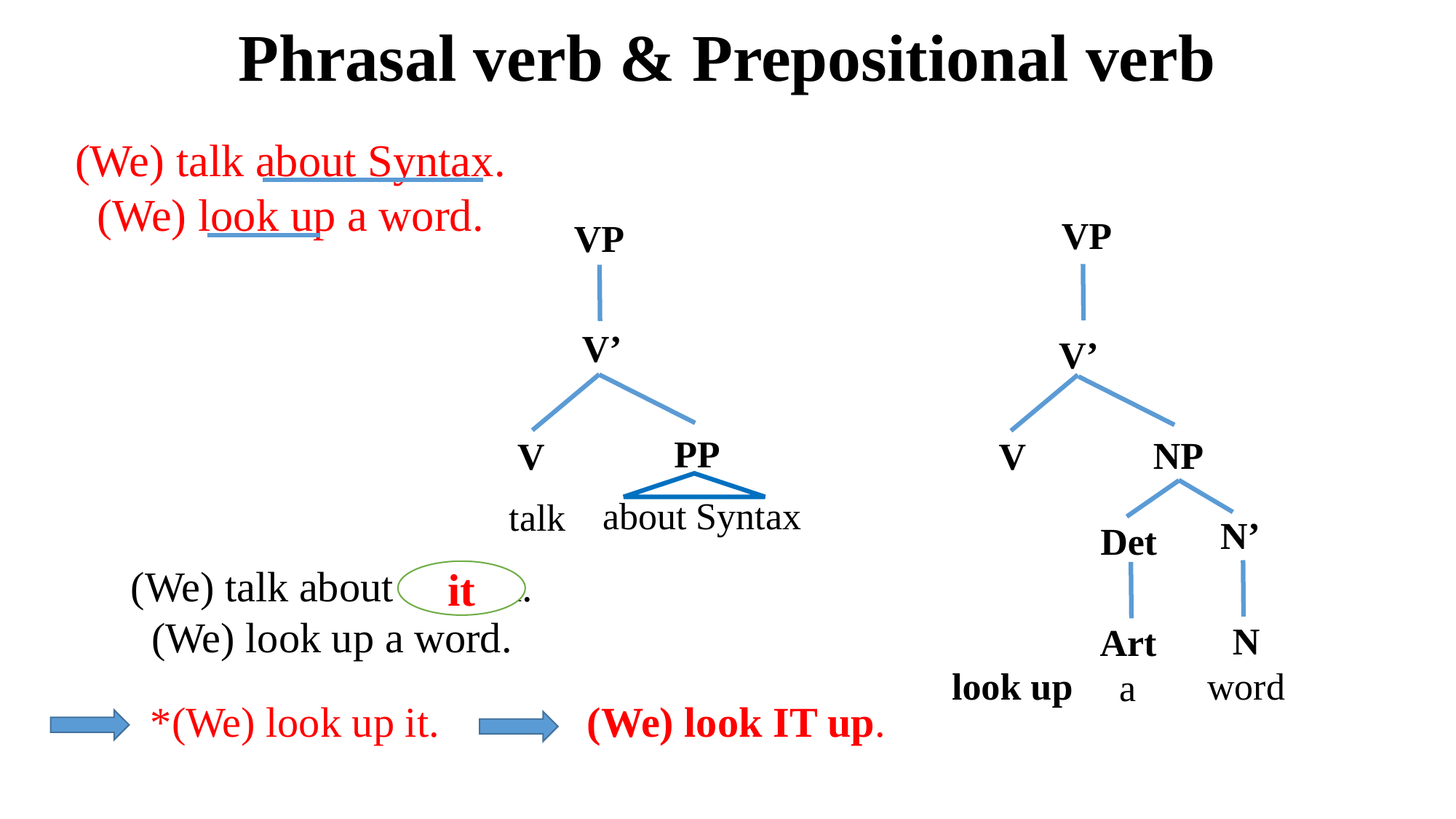

# Phrasal verb & Prepositional verb
(We) talk about Syntax.
(We) look up a word.
VP
VP
V’
V’
PP
NP
V
V

about Syntax
talk
N’
Det
(We) talk about Syntax.
(We) look up a word.
it
N
word
Art
a
look up
(We) look IT up.
*(We) look up it.